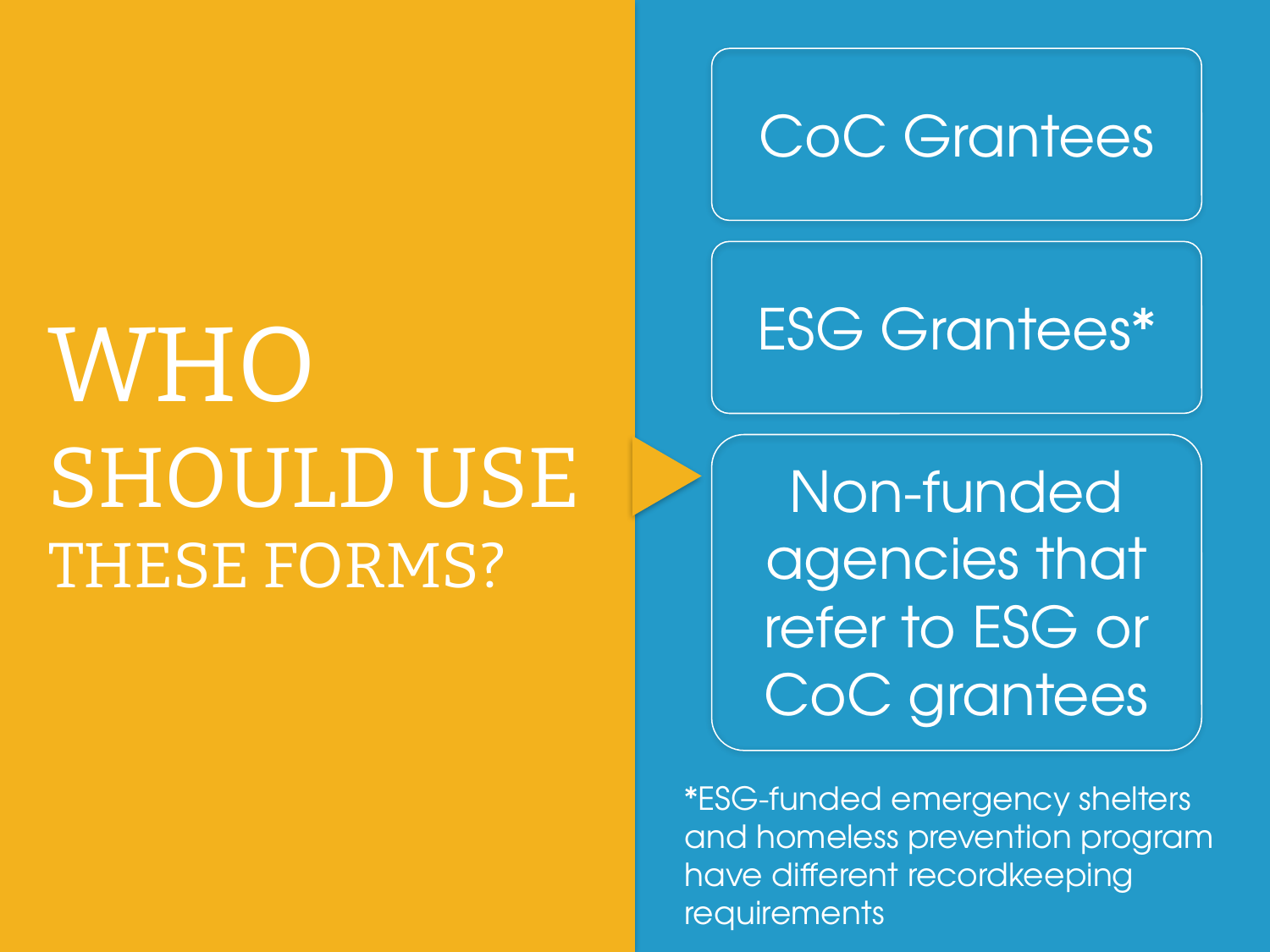

CoC Grantees

ESG Grantees*
WHO
SHOULD USE THESE FORMS?

Non-funded agencies that refer to ESG or CoC grantees

*ESG-funded emergency shelters and homeless prevention program have different recordkeeping requirements